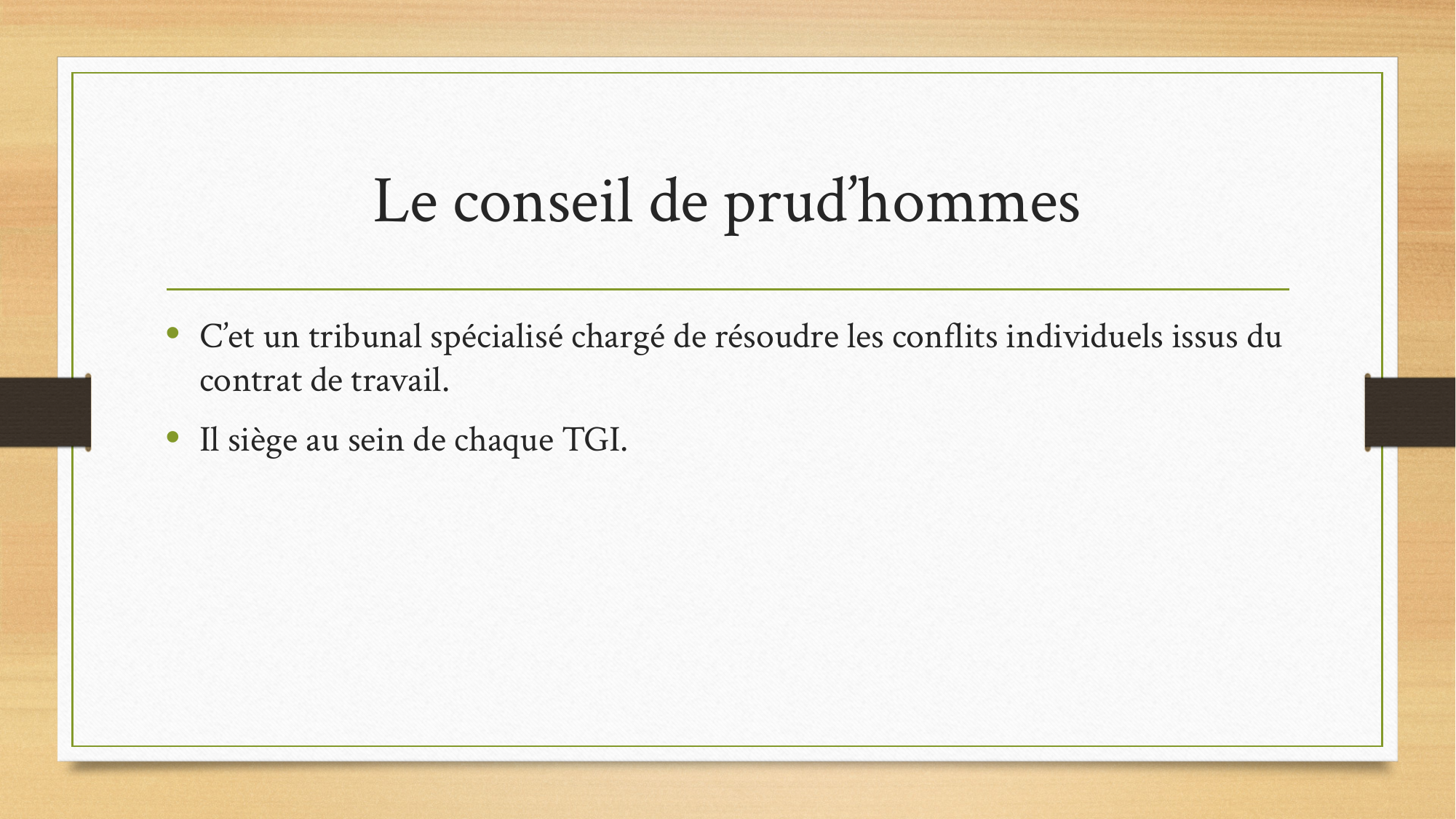

# Le conseil de prud’hommes
C’et un tribunal spécialisé chargé de résoudre les conflits individuels issus du contrat de travail.
Il siège au sein de chaque TGI.